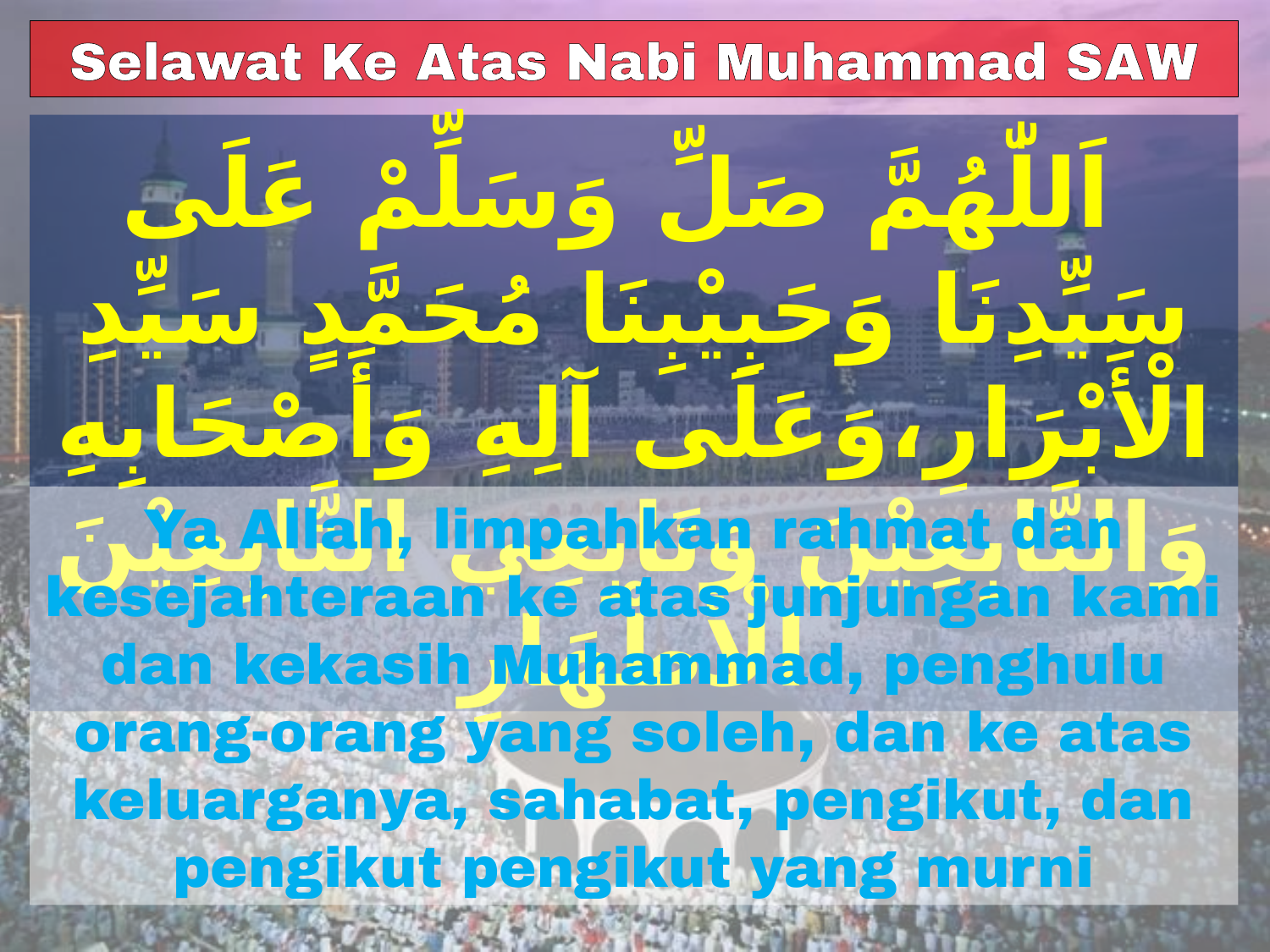

Selawat Ke Atas Nabi Muhammad SAW
 اَللّٰهُمَّ صَلِّ وَسَلِّمْ عَلَى سَيِّدِنَا وَحَبِيْبِنَا مُحَمَّدٍ سَيِّدِ الْأَبْرَارِ،وَعَلَى آلِهِ وَأَصْحَابِهِ وَالتَّابِعِيْنَ وَتَابِعِي التَّابِعِيْنَ الْأَطْهَارِ
Ya Allah, limpahkan rahmat dan kesejahteraan ke atas junjungan kami dan kekasih Muhammad, penghulu orang-orang yang soleh, dan ke atas keluarganya, sahabat, pengikut, dan pengikut pengikut yang murni